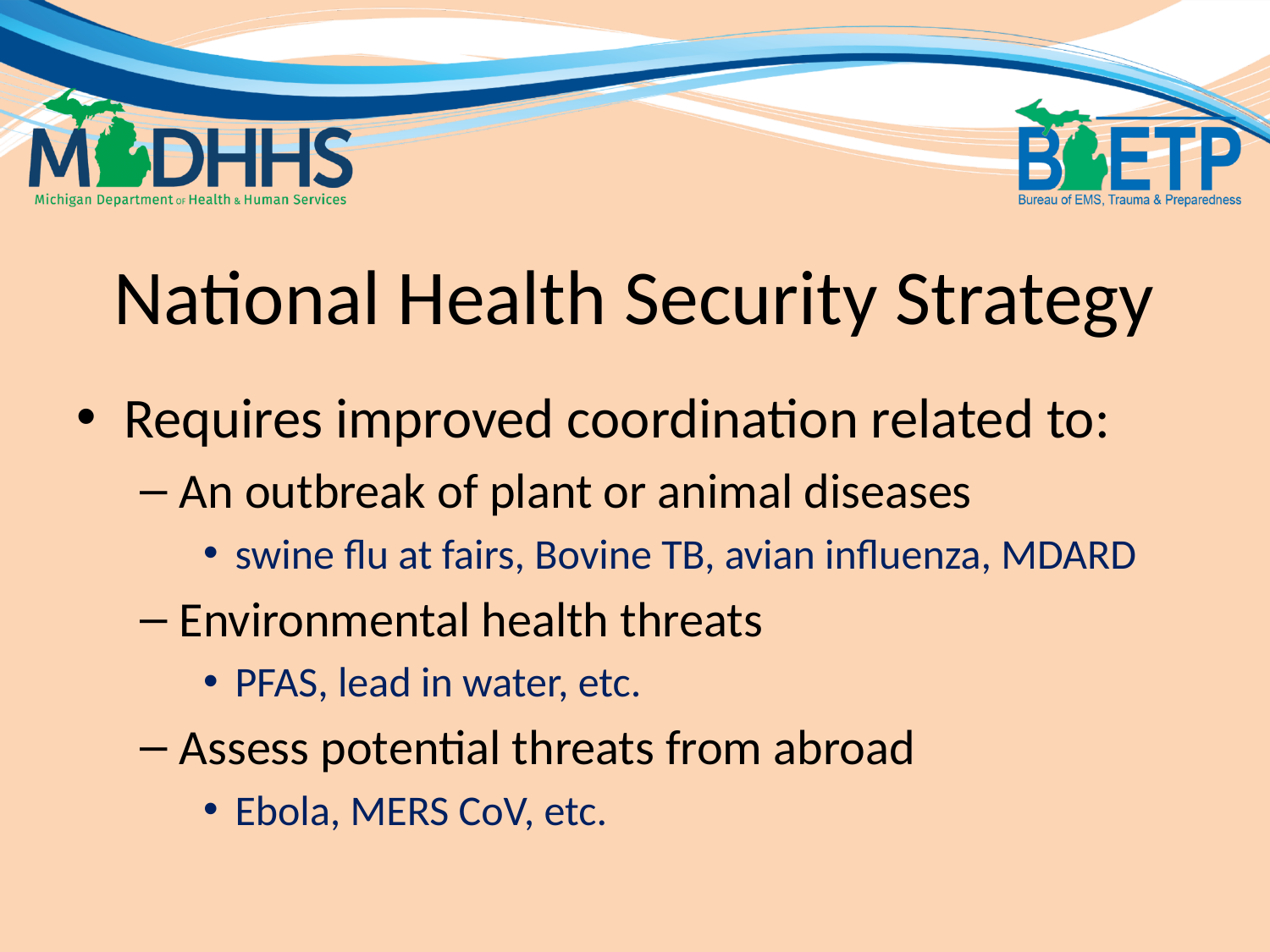

# National Health Security Strategy
Requires improved coordination related to:
An outbreak of plant or animal diseases
swine flu at fairs, Bovine TB, avian influenza, MDARD
Environmental health threats
PFAS, lead in water, etc.
Assess potential threats from abroad
Ebola, MERS CoV, etc.